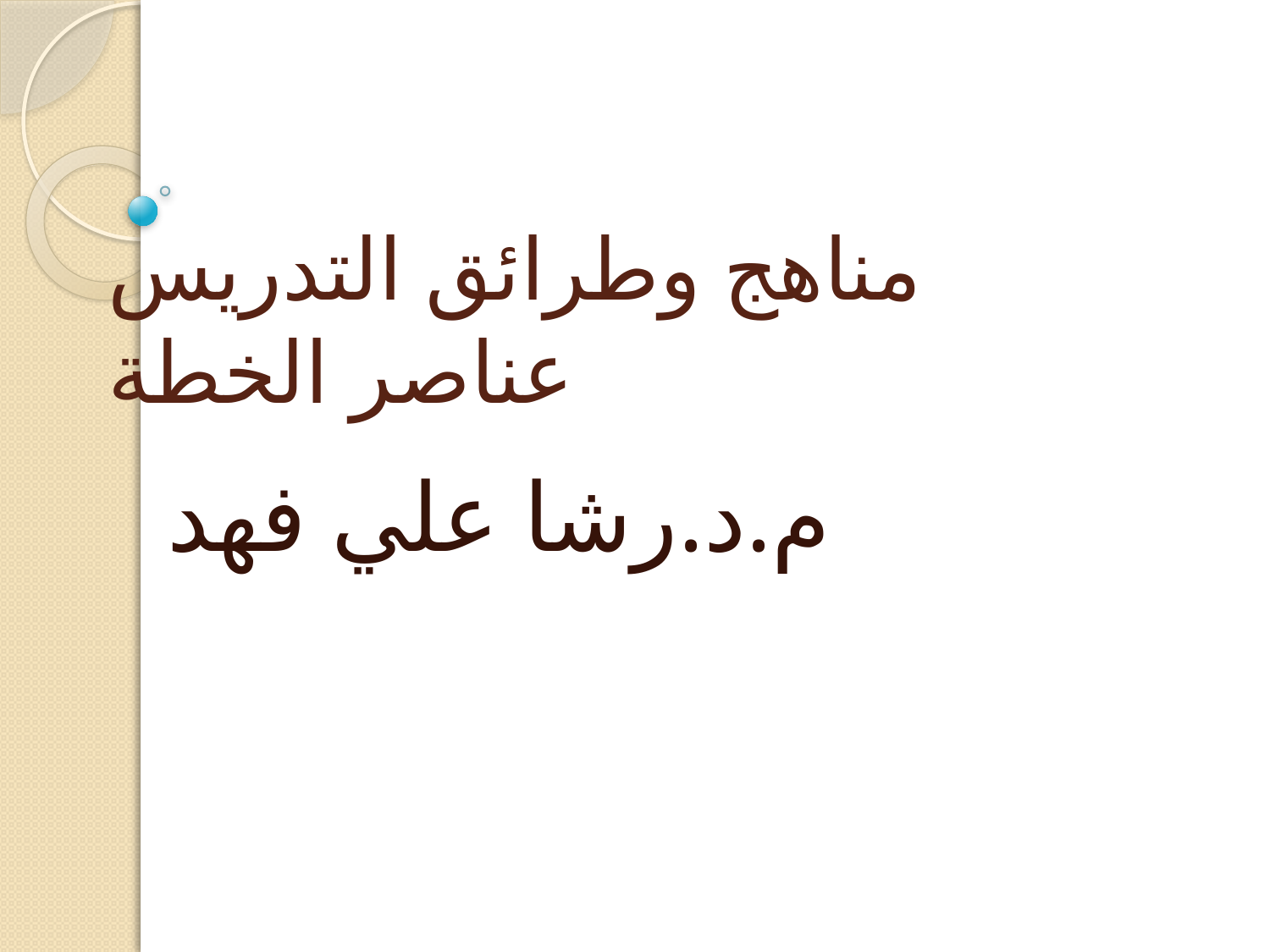

# مناهج وطرائق التدريس عناصر الخطة
م.د.رشا علي فهد